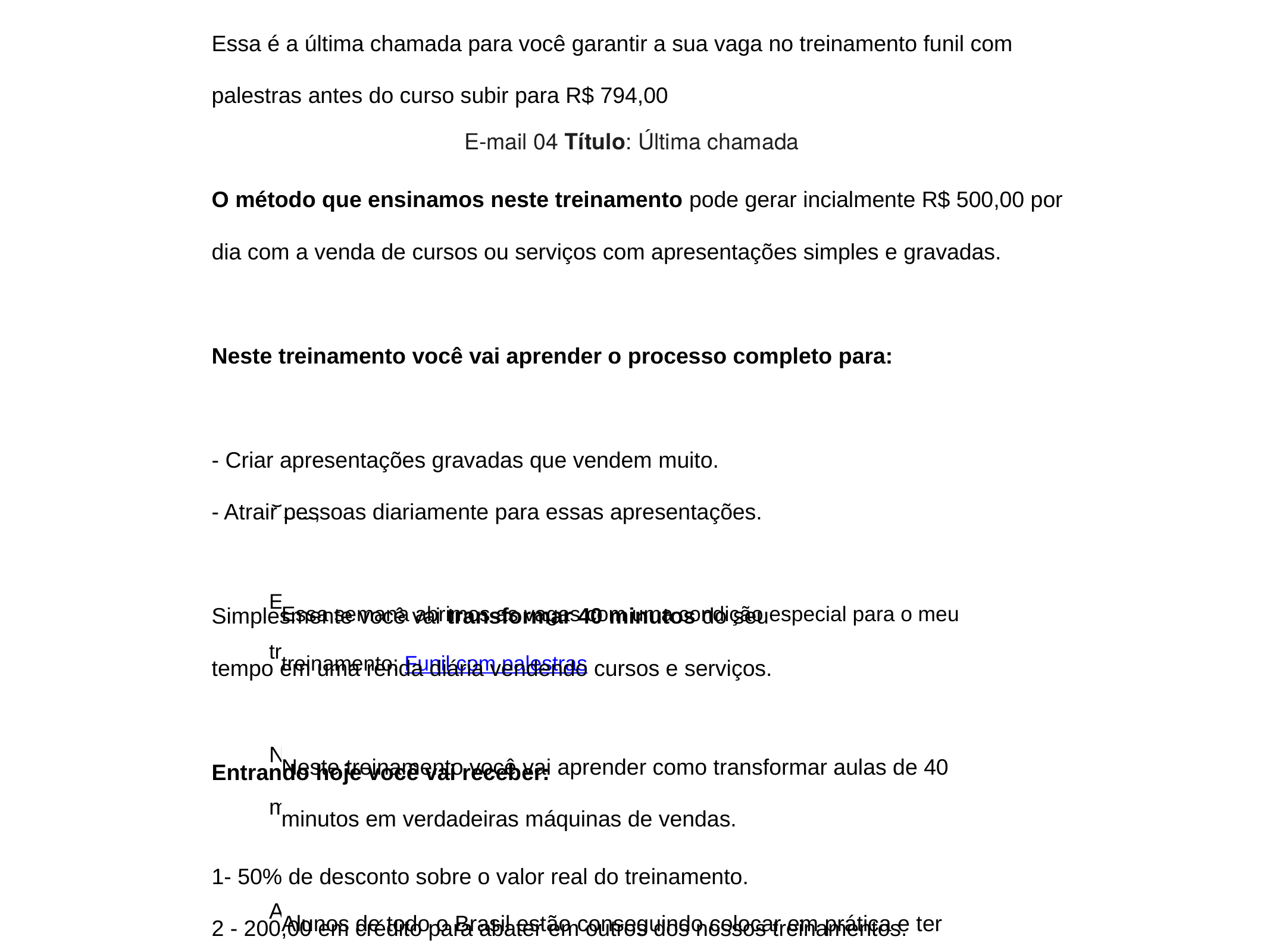

E-mail 04 Título: Última chamada
Olá,

Essa é a última chamada para você garantir a sua vaga no treinamento funil com palestras antes do curso subir para R$ 794,00

O método que ensinamos neste treinamento pode gerar incialmente R$ 500,00 por dia com a venda de cursos ou serviços com apresentações simples e gravadas.

Neste treinamento você vai aprender o processo completo para:
 
- Criar apresentações gravadas que vendem muito.
- Atrair pessoas diariamente para essas apresentações.

Simplesmente você vai transformar 40 minutos do seu
tempo em uma renda diária vendendo cursos e serviços.

Entrando hoje você vai receber:

1- 50% de desconto sobre o valor real do treinamento.
2 - 200,00 em crédito para abater em outros dos nossos treinamentos.

Saiba tudo sobre o treinamento

Vinicius Souza
| Olá,   Essa semana abrimos as vagas com uma condição especial para o meu treinamento: Funil com palestras   Neste treinamento você vai aprender como transformar aulas de 40 minutos em verdadeiras máquinas de vendas.   Alunos de todo o Brasil estão conseguindo colocar em prática e ter resultados reais com este treinamento em até 9 dias.   Entrando hoje você poderá participar de um encontro ao vivo de validação que vou fazer com alunos deste treinamento.    Neste encontro eu vou validar o tema e ideias dos participantes, na verdade só este encontro vale 3x o valor do curso.    Vinicius Souza |
| --- |
|  |
| --- |
| Olá,   Essa semana abrimos as vagas com uma condição especial para o meu treinamento: Funil com palestras   Neste treinamento você vai aprender como transformar aulas de 40 minutos em verdadeiras máquinas de vendas.   Alunos de todo o Brasil estão conseguindo colocar em prática e ter resultados reais com este treinamento em até 9 dias.   Entrando hoje você poderá participar de um encontro ao vivo de validação que vou fazer com alunos deste treinamento.    Neste encontro eu vou validar o tema e ideias dos participantes, na verdade só este encontro vale 3x o valor do curso.    Vinicius Souza |
| --- |
|  |
| --- |